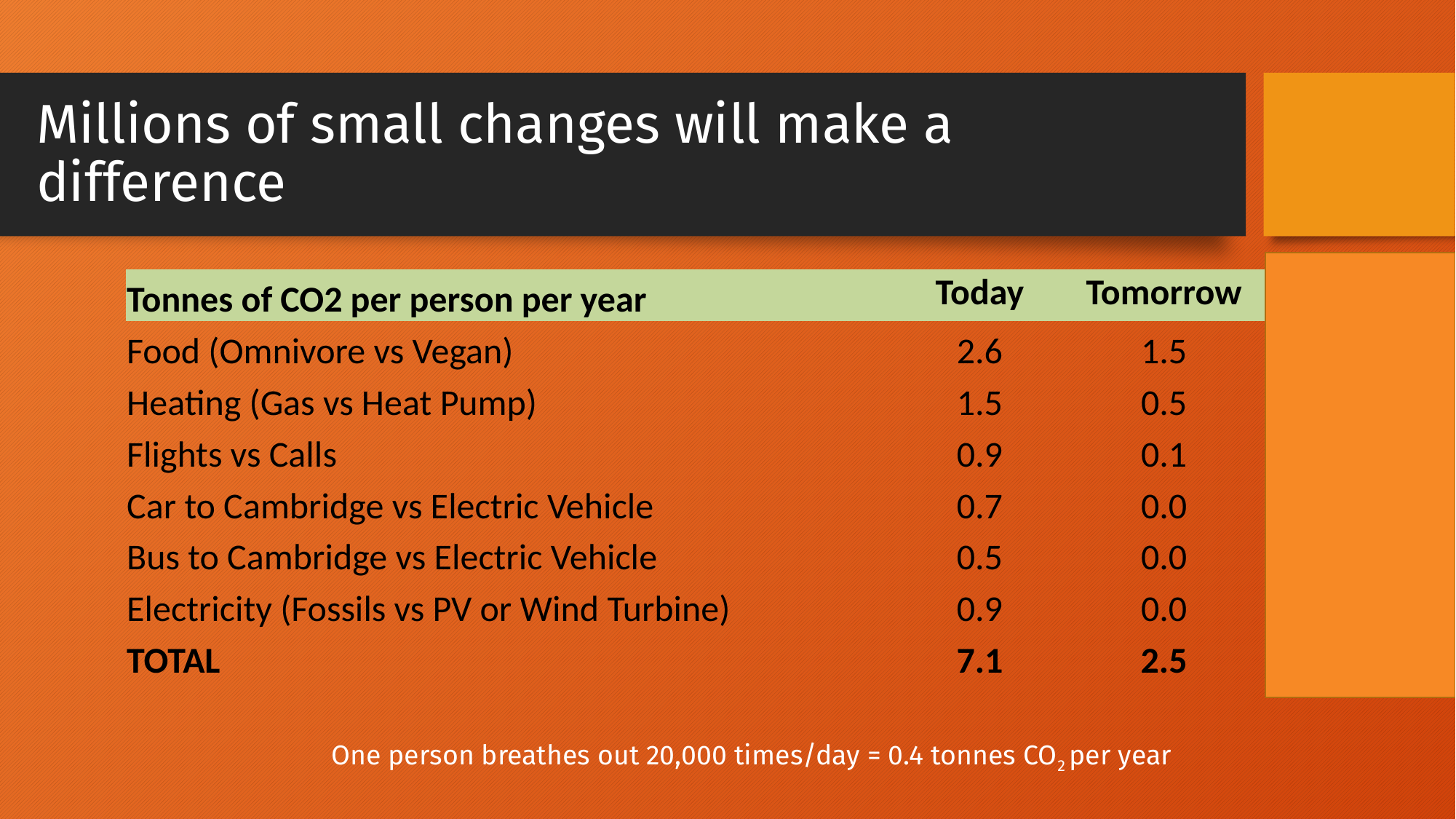

# Millions of small changes will make a difference

| Tonnes of CO2 per person per year | Today | Tomorrow | Savings |
| --- | --- | --- | --- |
| Food (Omnivore vs Vegan) | 2.6 | 1.5 | £611 |
| Heating (Gas vs Heat Pump) | 1.5 | 0.5 | £700 |
| Flights vs Calls | 0.9 | 0.1 | £332 |
| Car to Cambridge vs Electric Vehicle | 0.7 | 0.0 | £2,667 |
| Bus to Cambridge vs Electric Vehicle | 0.5 | 0.0 | £700 |
| Electricity (Fossils vs PV or Wind Turbine) | 0.9 | 0.0 | £800 |
| TOTAL | 7.1 | 2.5 | £5,810 |
One person breathes out 20,000 times/day = 0.4 tonnes CO2 per year